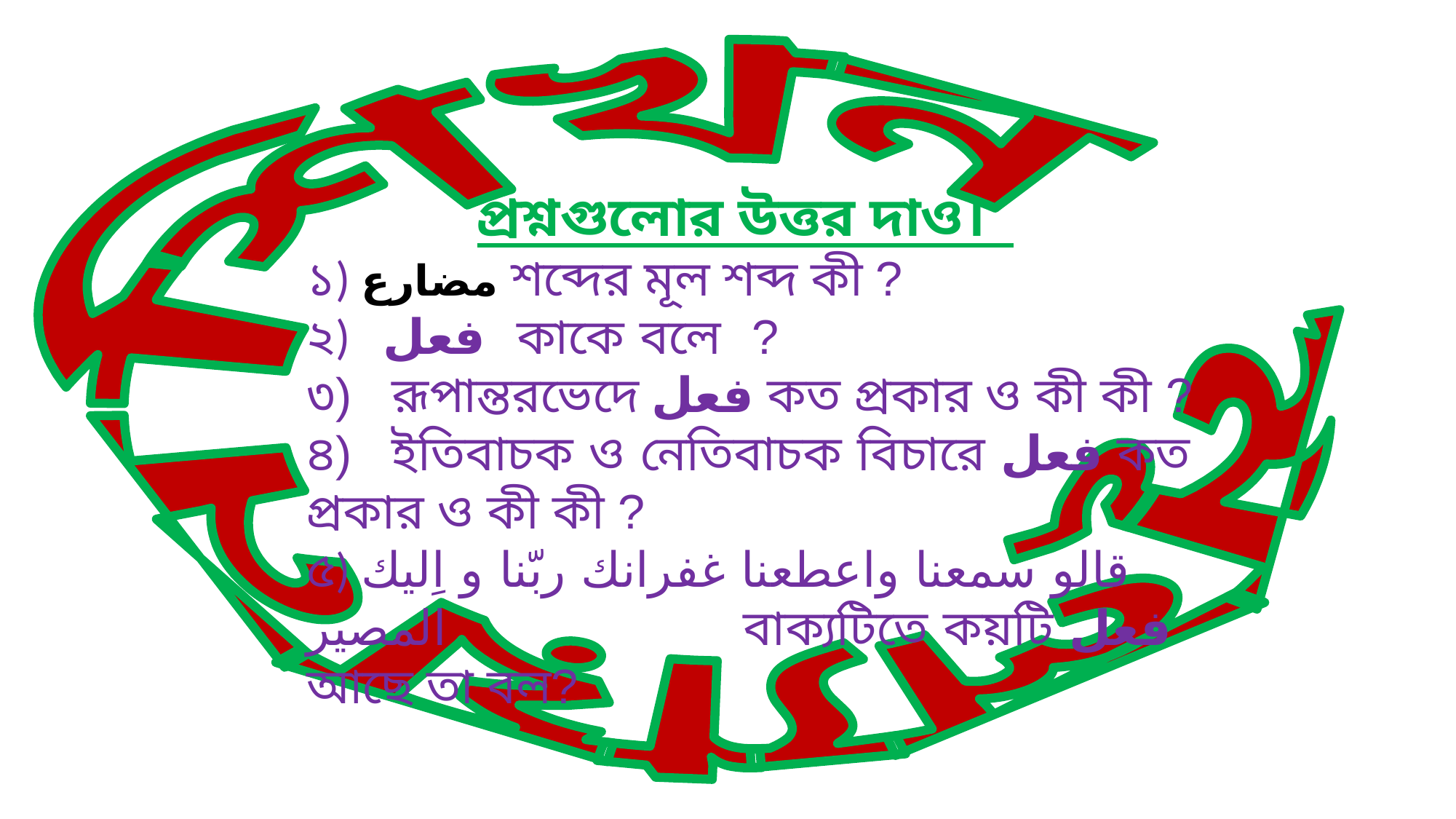

শিখন  মূল্যায়ন
            প্রশ্নগুলোর উত্তর দাও।
১) مضارع শব্দের মূল শব্দ কী ?
২)   فعل  কাকে বলে  ?
৩)   রূপান্তরভেদে فعل কত প্রকার ও কী কী ?
৪)   ইতিবাচক ও নেতিবাচক বিচারে فعل কত প্রকার ও কী কী ?
৫) قالو سمعنا واعطعنا غفرانك ربّنا و اِليك المصير              	বাক্যটিতে কয়টি فعل  আছে তা বল?